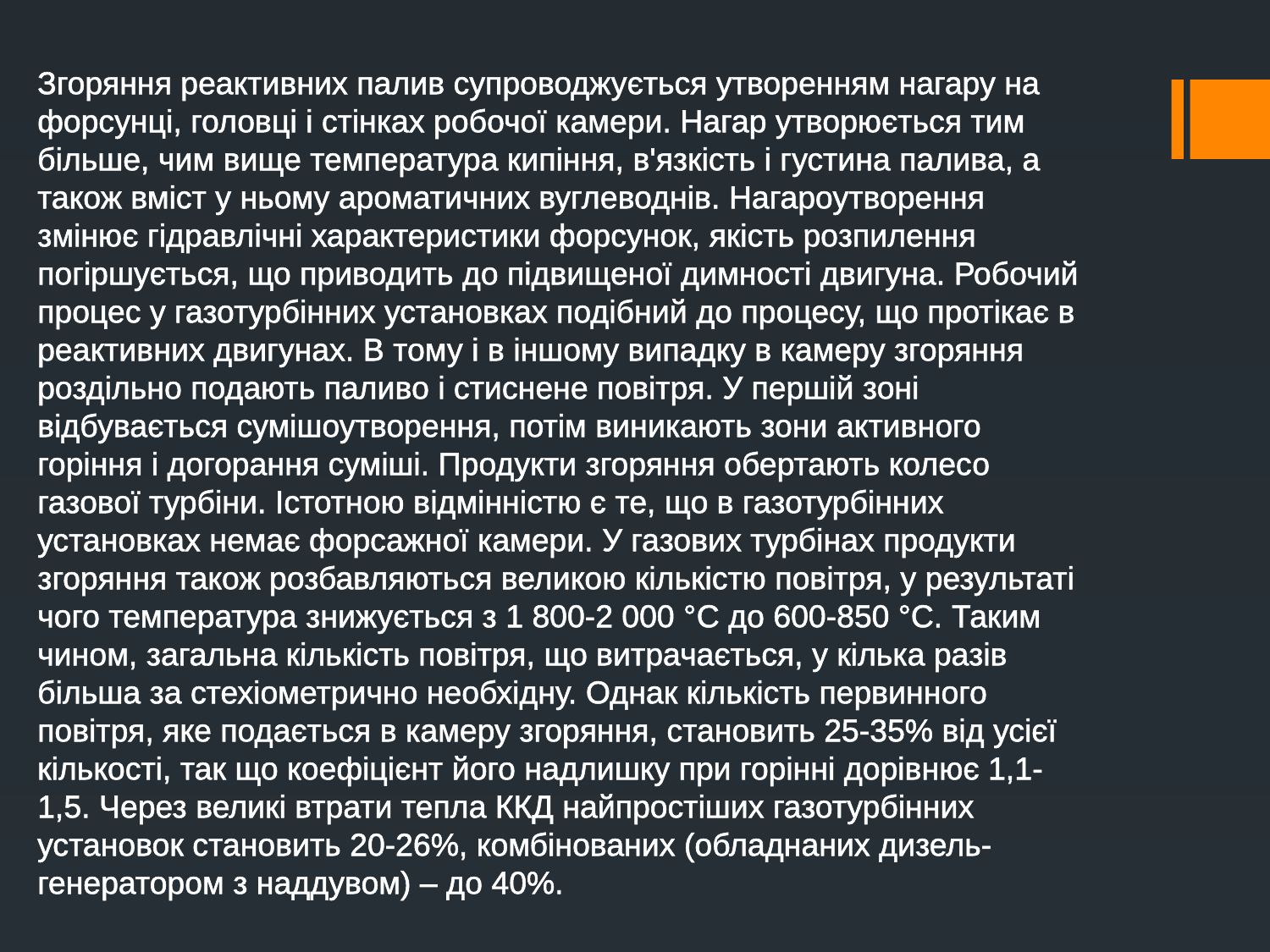

Згоряння реактивних палив супроводжується утворенням нагару на форсунці, головці і стінках робочої камери. Нагар утворюється тим більше, чим вище температура кипіння, в'язкість і густина палива, а також вміст у ньому ароматичних вуглеводнів. Нагароутворення змінює гідравлічні характеристики форсунок, якість розпилення погіршується, що приводить до підвищеної димності двигуна. Робочий процес у газотурбінних установках подібний до процесу, що протікає в реактивних двигунах. В тому і в іншому випадку в камеру згоряння роздільно подають паливо і стиснене повітря. У першій зоні відбувається сумішоутворення, потім виникають зони активного горіння і догорання суміші. Продукти згоряння обертають колесо газової турбіни. Істотною відмінністю є те, що в газотурбінних установках немає форсажної камери. У газових турбінах продукти згоряння також розбавляються великою кількістю повітря, у результаті чого температура знижується з 1 800-2 000 °C до 600-850 °C. Таким чином, загальна кількість повітря, що витрачається, у кілька разів більша за стехіометрично необхідну. Однак кількість первинного повітря, яке подається в камеру згоряння, становить 25-35% від усієї кількості, так що коефіцієнт його надлишку при горінні дорівнює 1,1-1,5. Через великі втрати тепла ККД найпростіших газотурбінних установок становить 20-26%, комбінованих (обладнаних дизель-генератором з наддувом) – до 40%.